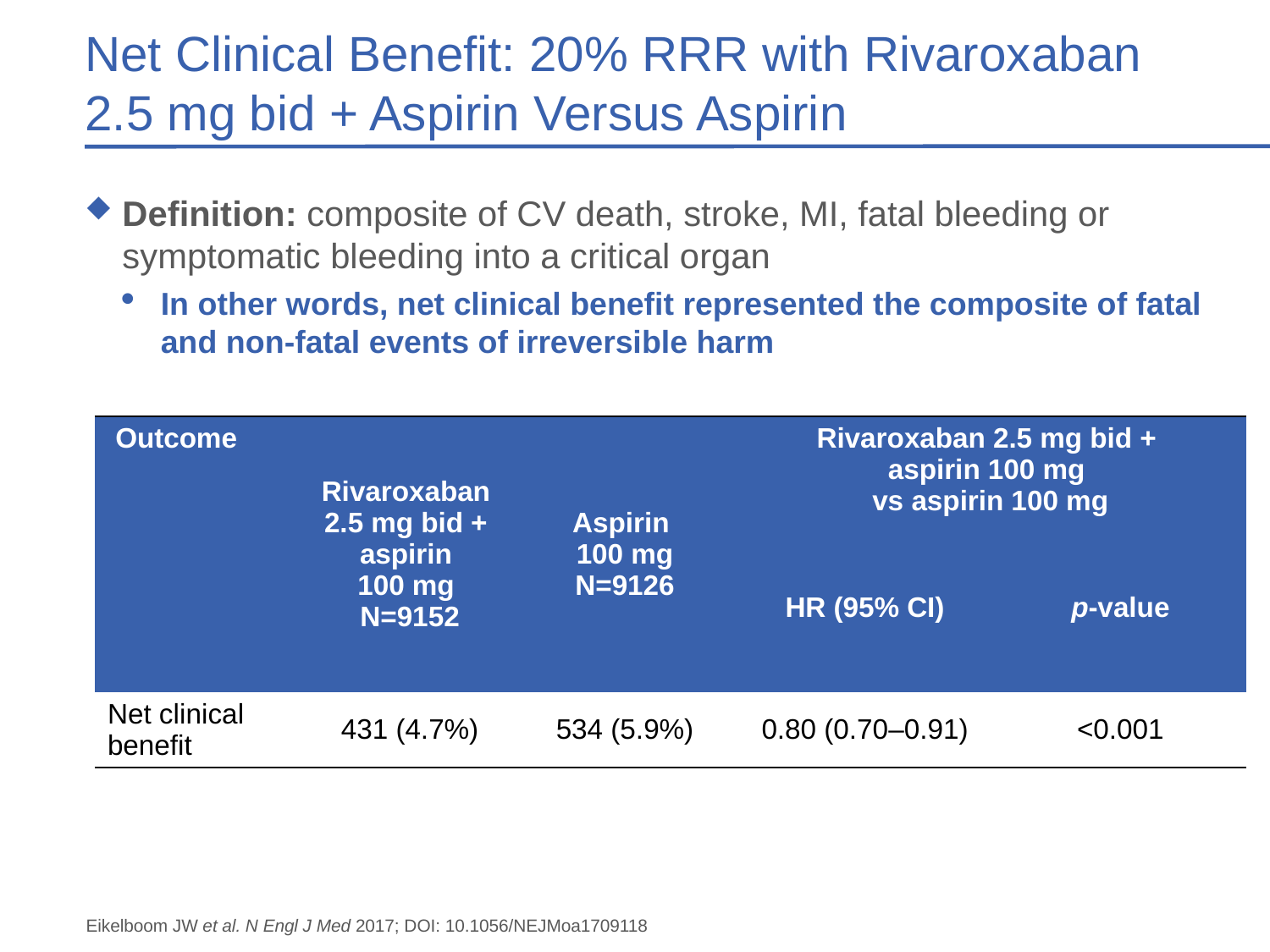

# Net Clinical Benefit: 20% RRR with Rivaroxaban 2.5 mg bid + Aspirin Versus Aspirin
Definition: composite of CV death, stroke, MI, fatal bleeding or symptomatic bleeding into a critical organ
In other words, net clinical benefit represented the composite of fatal and non-fatal events of irreversible harm

| Outcome | Rivaroxaban 2.5 mg bid + aspirin 100 mg N=9152 | Aspirin 100 mg N=9126 | Rivaroxaban 2.5 mg bid + aspirin 100 mg vs aspirin 100 mg |  |
| --- | --- | --- | --- | --- |
|  |  |  | HR (95% CI) | p-value |
| Net clinical benefit | 431 (4.7%) | 534 (5.9%) | 0.80 (0.70–0.91) | <0.001 |
Eikelboom JW et al. N Engl J Med 2017; DOI: 10.1056/NEJMoa1709118